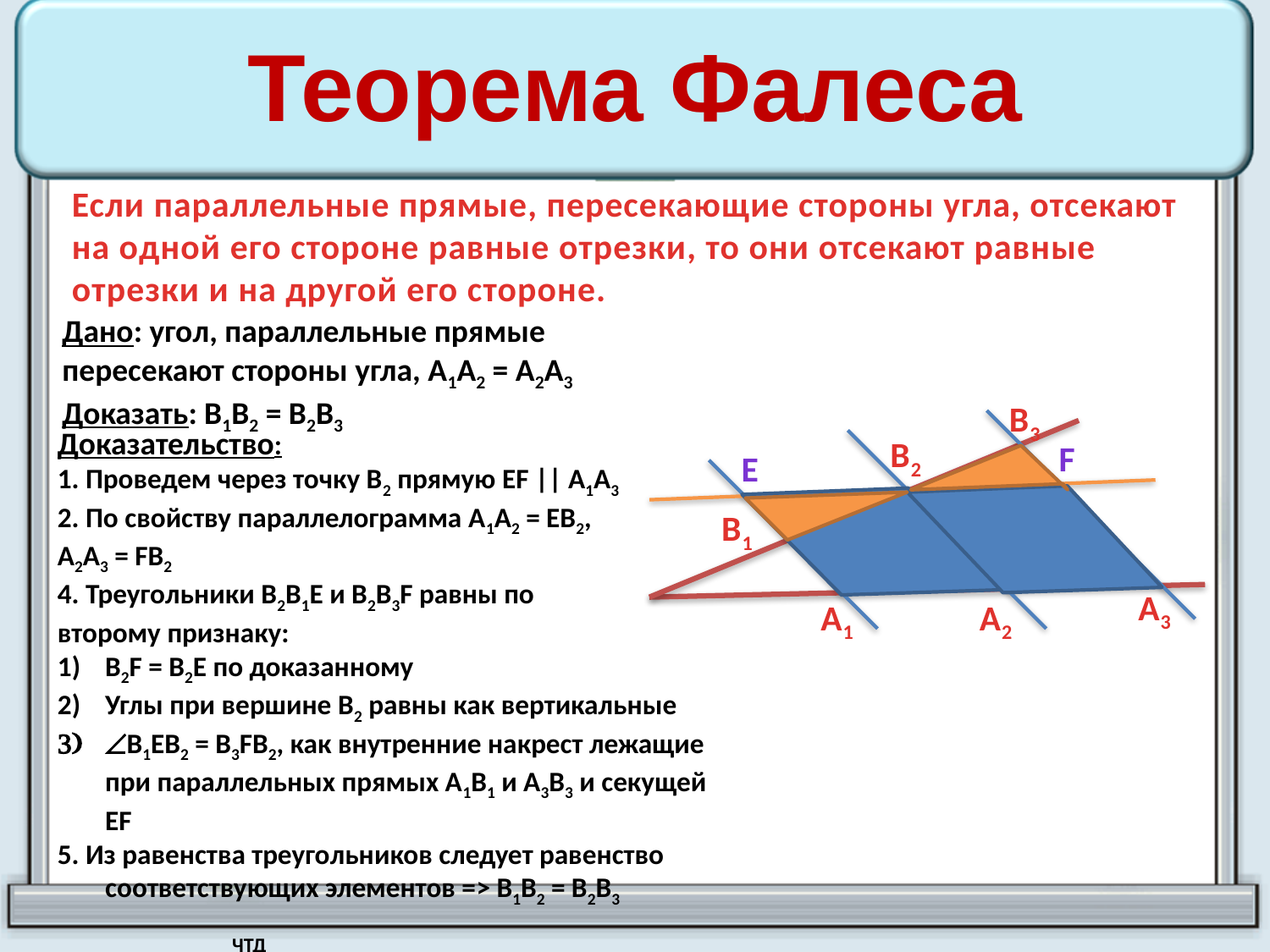

# Теорема Фалеса
Если параллельные прямые, пересекающие стороны угла, отсекают на одной его стороне равные отрезки, то они отсекают равные отрезки и на другой его стороне.
Дано: угол, параллельные прямые
пересекают стороны угла, А1А2 = А2А3
Доказать: В1В2 = В2В3
В3
Доказательство:
1. Проведем через точку В2 прямую EF || A1A3
2. По свойству параллелограмма А1А2 = EB2,
A2A3 = FB2
4. Треугольники В2В1Е и В2В3F равны по
второму признаку:
В2F = В2Е по доказанному
Углы при вершине В2 равны как вертикальные
∠В1ЕВ2 = B3FB2, как внутренние накрест лежащие при параллельных прямых А1В1 и А3В3 и секущей EF
5. Из равенства треугольников следует равенство соответствующих элементов => В1В2 = В2В3     	ЧТД
В2
F
Е

В1
А3
А1
А2